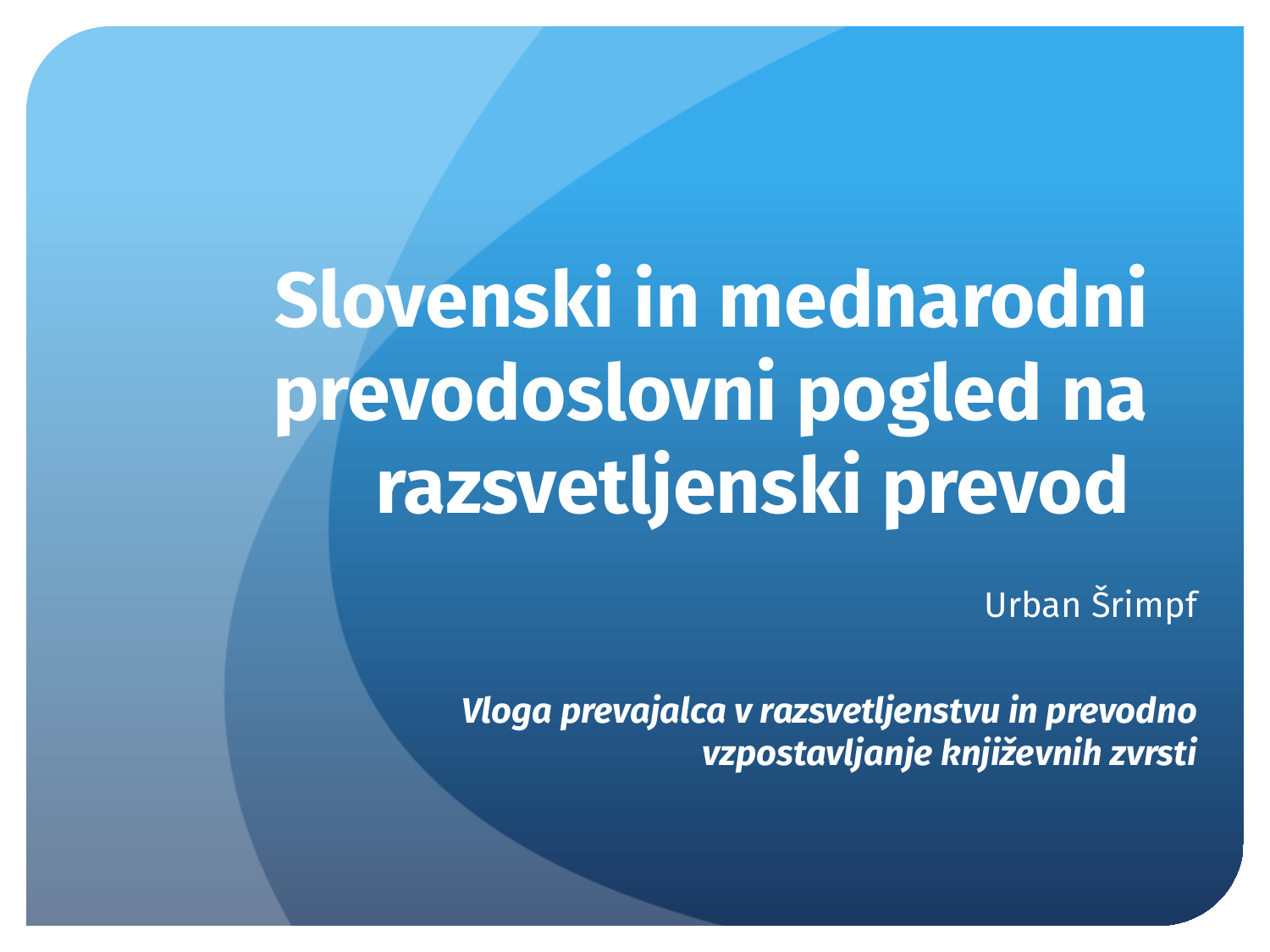

# Slovenski in mednarodni prevodoslovni pogled na razsvetljenski prevod
Urban Šrimpf

Vloga prevajalca v razsvetljenstvu in prevodno vzpostavljanje književnih zvrsti